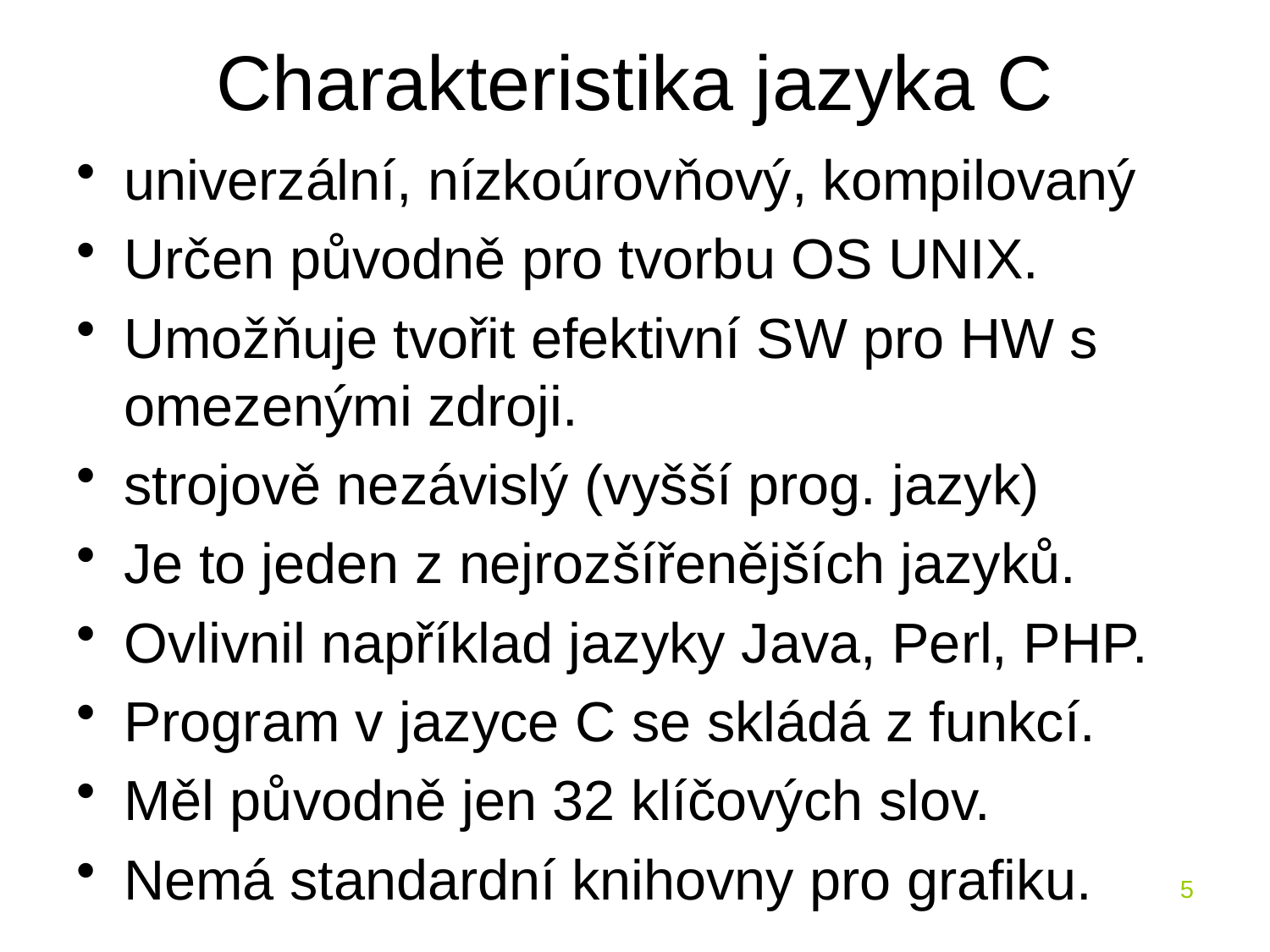

# Charakteristika jazyka C
univerzální, nízkoúrovňový, kompilovaný
Určen původně pro tvorbu OS UNIX.
Umožňuje tvořit efektivní SW pro HW s omezenými zdroji.
strojově nezávislý (vyšší prog. jazyk)
Je to jeden z nejrozšířenějších jazyků.
Ovlivnil například jazyky Java, Perl, PHP.
Program v jazyce C se skládá z funkcí.
Měl původně jen 32 klíčových slov.
Nemá standardní knihovny pro grafiku.
5